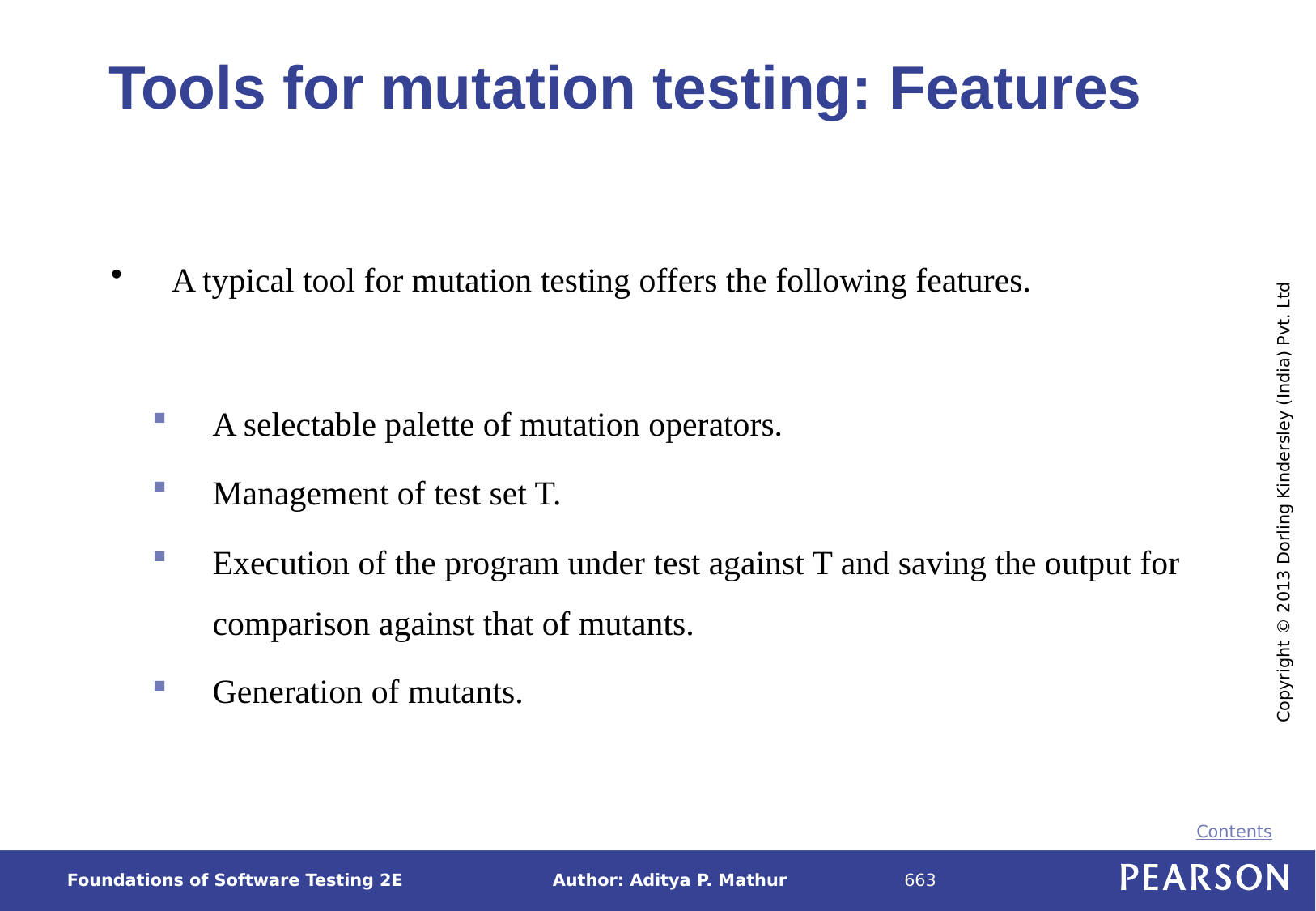

# Tools for mutation testing: Features
A typical tool for mutation testing offers the following features.
A selectable palette of mutation operators.
Management of test set T.
Execution of the program under test against T and saving the output for comparison against that of mutants.
Generation of mutants.